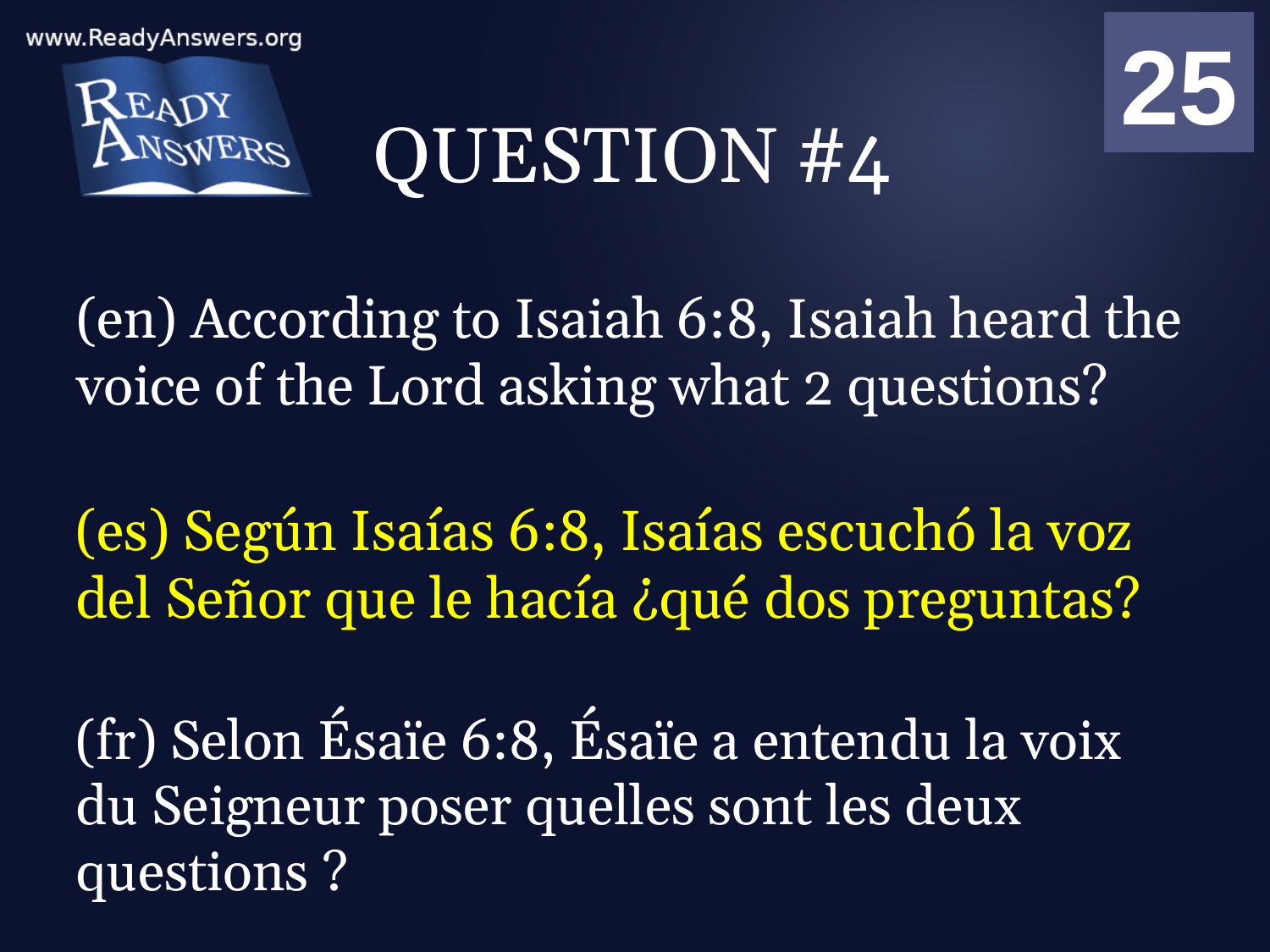

01
02
03
04
05
06
07
08
09
10
11
12
13
14
15
16
17
18
19
20
21
22
23
24
25
00
# QUESTION #4
(en) According to Isaiah 6:8, Isaiah heard the voice of the Lord asking what 2 questions?
(es) Según Isaías 6:8, Isaías escuchó la voz del Señor que le hacía ¿qué dos preguntas?
(fr) Selon Ésaïe 6:8, Ésaïe a entendu la voix du Seigneur poser quelles sont les deux questions ?